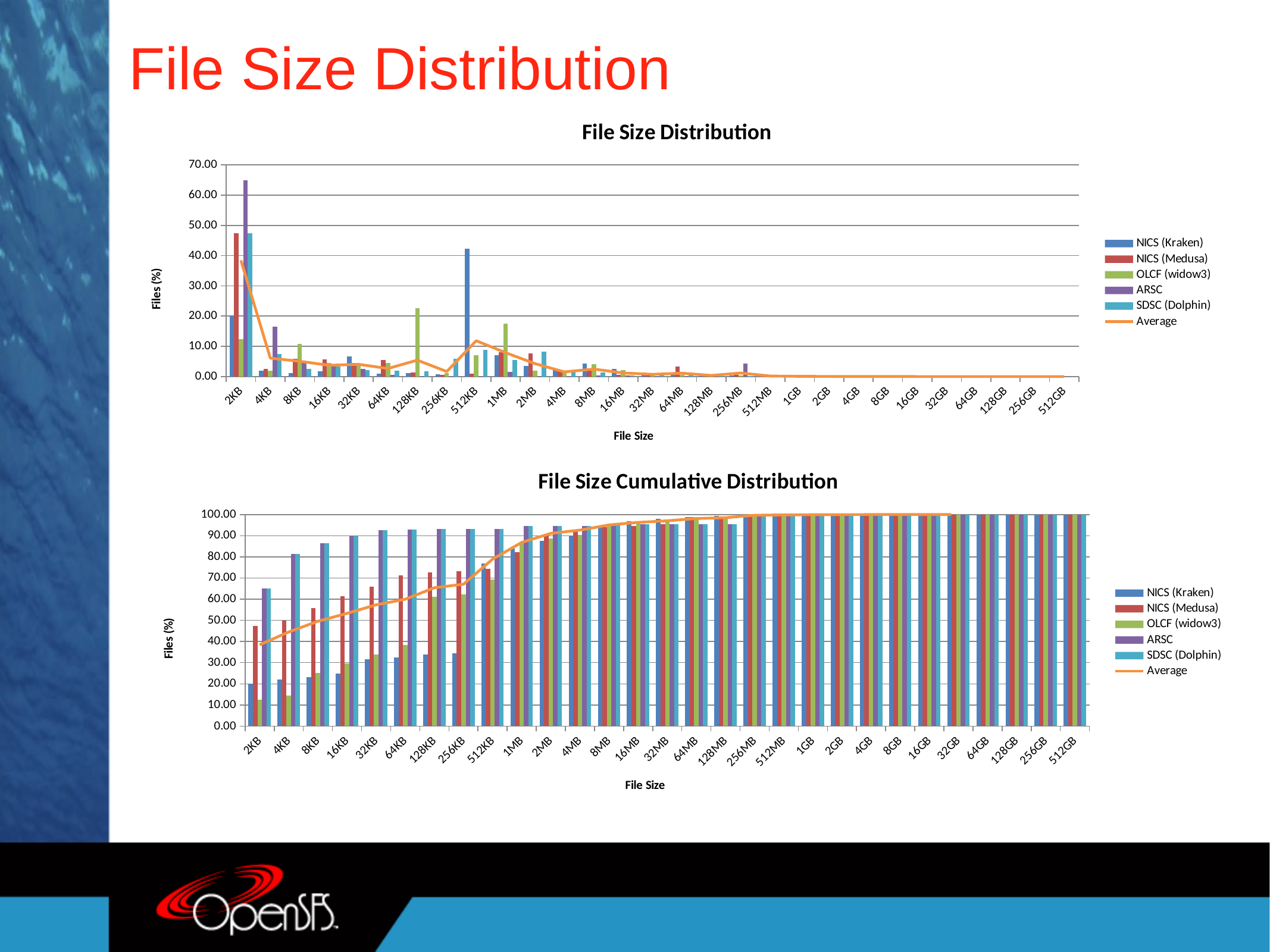

# File Size Distribution

### Chart: File Size Distribution

| Category | NICS (Kraken) | NICS (Medusa) | OLCF (widow3) | ARSC | SDSC (Dolphin) |  |
|---|---|---|---|---|---|---|
| 2KB | 20.092499999999998 | 47.3198 | 12.42 | 65.0022 | 47.42 | 38.450900000000004 |
| 4KB | 1.9681 | 2.5282999999999998 | 2.02 | 16.4408 | 7.41 | 6.07344 |
| 8KB | 1.0869 | 5.8604 | 10.72 | 4.9874 | 2.57 | 5.04494 |
| 16KB | 1.7180999999999997 | 5.6281 | 4.45 | 3.4928 | 3.35 | 3.7278 |
| 32KB | 6.7289 | 4.5003 | 4.29 | 2.5587999999999997 | 2.09 | 4.033600000000001 |
| 64KB | 0.9218000000000001 | 5.4914 | 4.52 | 0.4821 | 1.9 | 2.6630599999999998 |
| 128KB | 1.2038 | 1.398 | 22.66 | 0.1618 | 1.68 | 5.42072 |
| 256KB | 0.8089000000000001 | 0.5544 | 1.0999999999999999 | 0.0183 | 5.79 | 1.6543199999999998 |
| 512KB | 42.3728 | 0.9889 | 7.13 | 0.0131 | 8.75 | 11.85096 |
| 1MB | 7.1162 | 7.9612 | 17.46 | 1.4888000000000001 | 5.46 | 7.897240000000001 |
| 2MB | 3.4291 | 7.6561 | 1.9 | 0.0092 | 8.33 | 4.26488 |
| 4MB | 2.3836 | 1.915 | 1.66 | 0.0042 | 1.72 | 1.5365600000000001 |
| 8MB | 4.294 | 2.3031 | 4.14 | 0.3165 | 1.28 | 2.4667199999999996 |
| 16MB | 2.6243 | 0.5967 | 2.07 | 0.3206 | 0.31 | 1.18432 |
| 32MB | 1.1464 | 0.6816 | 1.2 | 0.0092 | 0.68 | 0.74344 |
| 64MB | 0.8323 | 3.2958000000000003 | 0.65 | 0.2503 | 0.51 | 1.10768 |
| 128MB | 0.5355000000000001 | 0.36510000000000004 | 0.62 | 0.0065 | 0.28 | 0.36141999999999996 |
| 256MB | 0.3636 | 0.5652 | 0.3 | 4.4024 | 0.18 | 1.16224 |
| 512MB | 0.198 | 0.2775 | 0.32 | 0.027999999999999997 | 0.09 | 0.18270000000000003 |
| 1GB | 0.0681 | 0.0303 | 0.19 | 0.0044 | 0.11 | 0.08055999999999999 |
| 2GB | 0.059199999999999996 | 0.0137 | 0.09 | 0.00030000000000000003 | 0.04 | 0.040639999999999996 |
| 4GB | 0.031 | 0.0274 | 0.04 | 0.0021 | 0.03 | 0.0261 |
| 8GB | 0.0104 | 0.021 | 0.02 | 0.0 | 0.03 | 0.01628 |
| 16GB | 0.0043 | 0.0018 | 0.01 | 0.0 | 0.01 | 0.00522 |
| 32GB | 0.0009 | 0.0176 | 0.0 | 0.0 | 0.01 | 0.005700000000000001 |
| 64GB | 0.0006000000000000001 | 0.0012000000000000001 | 0.0 | 0.0 | 0.0 | 0.00036 |
| 128GB | 0.00039999999999999996 | 9.999999999999999e-05 | 0.0 | 0.0 | 0.0 | 0.0001 |
| 256GB | 0.00030000000000000003 | 9.999999999999999e-05 | 0.0 | 0.0 | 0.0 | 8e-05 |
| 512GB | 0.0 | 0.0 | 0.0 | 0.0 | 0.0 | 0.0 |

### Chart: File Size Cumulative Distribution

| Category | NICS (Kraken) | NICS (Medusa) | OLCF (widow3) | ARSC | SDSC (Dolphin) |  |
|---|---|---|---|---|---|---|
| 2KB | 20.092499999999998 | 47.3198 | 12.42 | 65.0022 | 65.0022 | 38.450900000000004 |
| 4KB | 22.060599999999997 | 49.8481 | 14.44 | 81.443 | 81.443 | 44.524339999999995 |
| 8KB | 23.147499999999997 | 55.7085 | 25.16 | 86.43039999999999 | 86.43039999999999 | 49.56928 |
| 16KB | 24.865599999999997 | 61.336600000000004 | 29.61 | 89.9232 | 89.9232 | 53.29708000000001 |
| 32KB | 31.594499999999996 | 65.8369 | 33.9 | 92.482 | 92.482 | 57.33068000000001 |
| 64KB | 32.516299999999994 | 71.3283 | 38.42 | 92.9641 | 92.9641 | 59.99374 |
| 128KB | 33.720099999999995 | 72.7263 | 61.08 | 93.1259 | 93.1259 | 65.41445999999999 |
| 256KB | 34.528999999999996 | 73.2807 | 62.18 | 93.1442 | 93.1442 | 67.06878 |
| 512KB | 76.9018 | 74.2696 | 69.31 | 93.15729999999999 | 93.15729999999999 | 78.91974 |
| 1MB | 84.018 | 82.2308 | 86.77000000000001 | 94.64609999999999 | 94.64609999999999 | 86.81698 |
| 2MB | 87.4471 | 89.8869 | 88.67000000000002 | 94.6553 | 94.6553 | 91.08186 |
| 4MB | 89.83070000000001 | 91.8019 | 90.33000000000001 | 94.6595 | 94.6595 | 92.61842000000001 |
| 8MB | 94.1247 | 94.105 | 94.47000000000001 | 94.976 | 94.976 | 95.08514 |
| 16MB | 96.74900000000001 | 94.7017 | 96.54 | 95.2966 | 95.2966 | 96.26946000000001 |
| 32MB | 97.89540000000001 | 95.3833 | 97.74000000000001 | 95.3058 | 95.3058 | 97.01290000000002 |
| 64MB | 98.72770000000001 | 98.6791 | 98.39000000000001 | 95.5561 | 95.5561 | 98.12058000000002 |
| 128MB | 99.26320000000001 | 99.0442 | 99.01000000000002 | 95.5626 | 95.5626 | 98.482 |
| 256MB | 99.62680000000002 | 99.60940000000001 | 99.31000000000002 | 99.965 | 99.965 | 99.64424000000001 |
| 512MB | 99.82480000000001 | 99.88690000000001 | 99.63000000000001 | 99.99300000000001 | 99.99300000000001 | 99.82694000000001 |
| 1GB | 99.89290000000001 | 99.91720000000001 | 99.82000000000001 | 99.99740000000001 | 99.99740000000001 | 99.90750000000001 |
| 2GB | 99.95210000000002 | 99.93090000000001 | 99.91000000000001 | 99.99770000000001 | 99.99770000000001 | 99.94814000000002 |
| 4GB | 99.98310000000002 | 99.95830000000001 | 99.95000000000002 | 99.99980000000001 | 99.99980000000001 | 99.97424000000004 |
| 8GB | 99.99350000000003 | 99.97930000000001 | 99.97000000000001 | 99.99980000000001 | 99.99980000000001 | 99.99052000000002 |
| 16GB | 99.99780000000003 | 99.98110000000001 | 99.98000000000002 | 99.99980000000001 | 99.99980000000001 | 99.99574000000003 |
| 32GB | 99.99870000000003 | 99.99870000000001 | 99.98000000000002 | 99.99980000000001 | 99.99980000000001 | 100.00144000000003 |
| 64GB | 99.99930000000003 | 99.99990000000001 | 99.98000000000002 | 99.99980000000001 | 99.99980000000001 | 100.00180000000003 |
| 128GB | 99.99970000000003 | 100.00000000000001 | 99.98000000000002 | 99.99980000000001 | 99.99980000000001 | 100.00190000000002 |
| 256GB | 100.00000000000003 | 100.00010000000002 | 99.98000000000002 | 99.99980000000001 | 99.99980000000001 | 100.00198000000003 |
| 512GB | 100.00000000000003 | 100.00010000000002 | 99.98000000000002 | 99.99980000000001 | 99.99980000000001 | 100.00198000000003 |